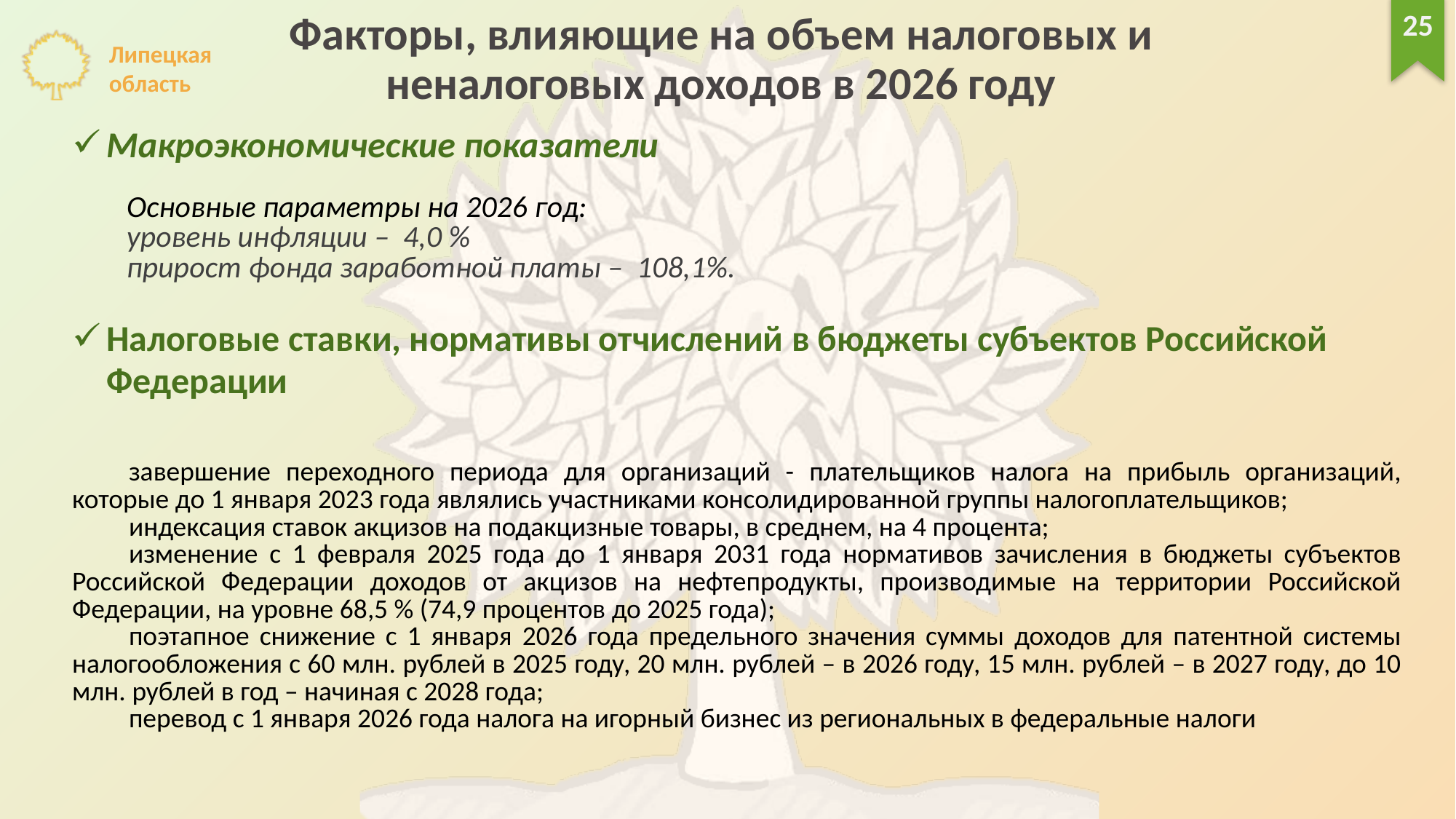

25

Факторы, влияющие на объем налоговых и
неналоговых доходов в 2026 году

| Макроэкономические показатели |
| --- |
| Основные параметры на 2026 год: уровень инфляции – 4,0 % прирост фонда заработной платы – 108,1%. |
| Налоговые ставки, нормативы отчислений в бюджеты субъектов Российской Федерации |
| завершение переходного периода для организаций - плательщиков налога на прибыль организаций, которые до 1 января 2023 года являлись участниками консолидированной группы налогоплательщиков; индексация ставок акцизов на подакцизные товары, в среднем, на 4 процента; изменение с 1 февраля 2025 года до 1 января 2031 года нормативов зачисления в бюджеты субъектов Российской Федерации доходов от акцизов на нефтепродукты, производимые на территории Российской Федерации, на уровне 68,5 % (74,9 процентов до 2025 года); поэтапное снижение с 1 января 2026 года предельного значения суммы доходов для патентной системы налогообложения с 60 млн. рублей в 2025 году, 20 млн. рублей – в 2026 году, 15 млн. рублей – в 2027 году, до 10 млн. рублей в год – начиная с 2028 года; перевод с 1 января 2026 года налога на игорный бизнес из региональных в федеральные налоги |